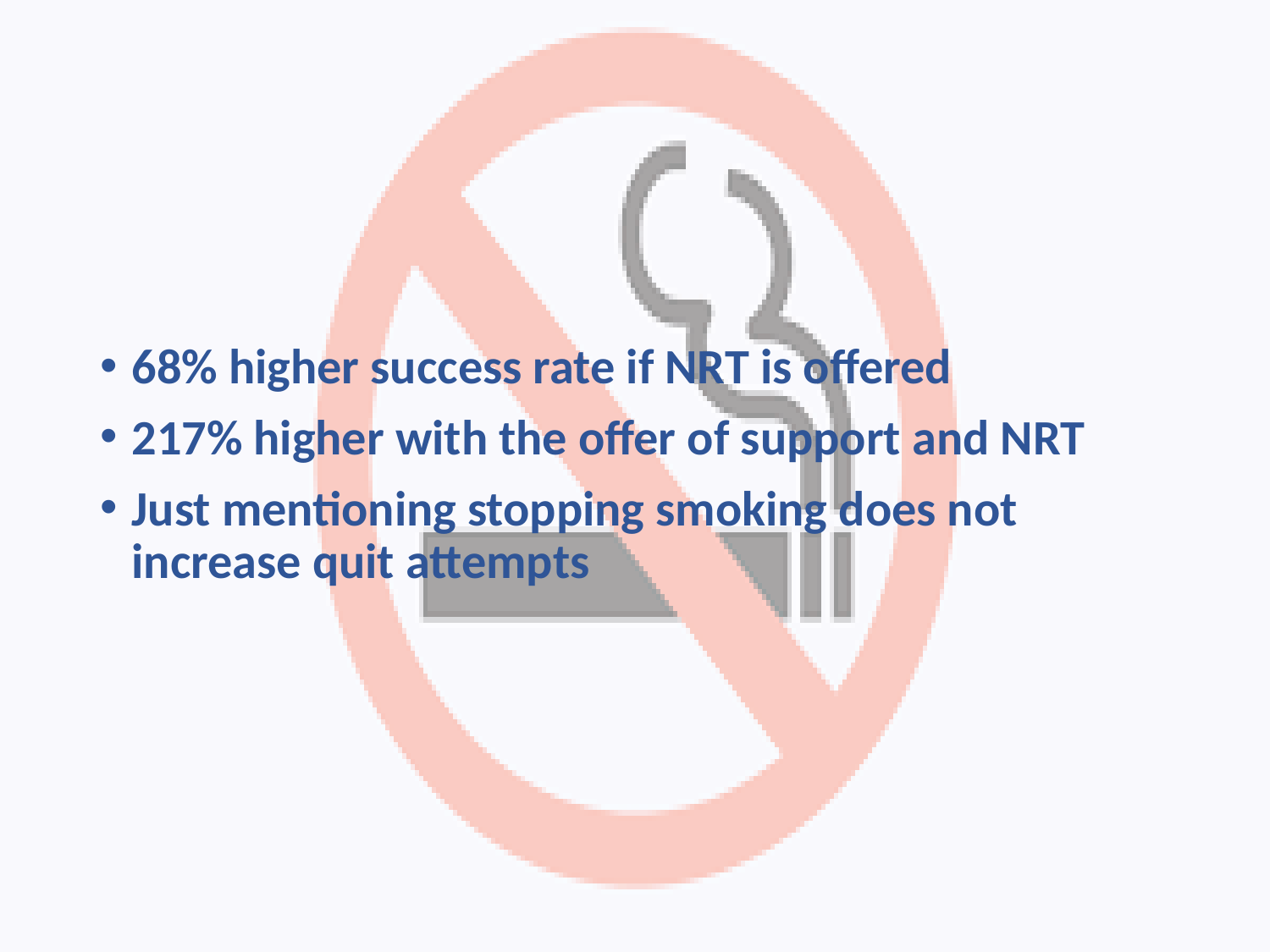

#

68% higher success rate if NRT is offered
217% higher with the offer of support and NRT
Just mentioning stopping smoking does not increase quit attempts